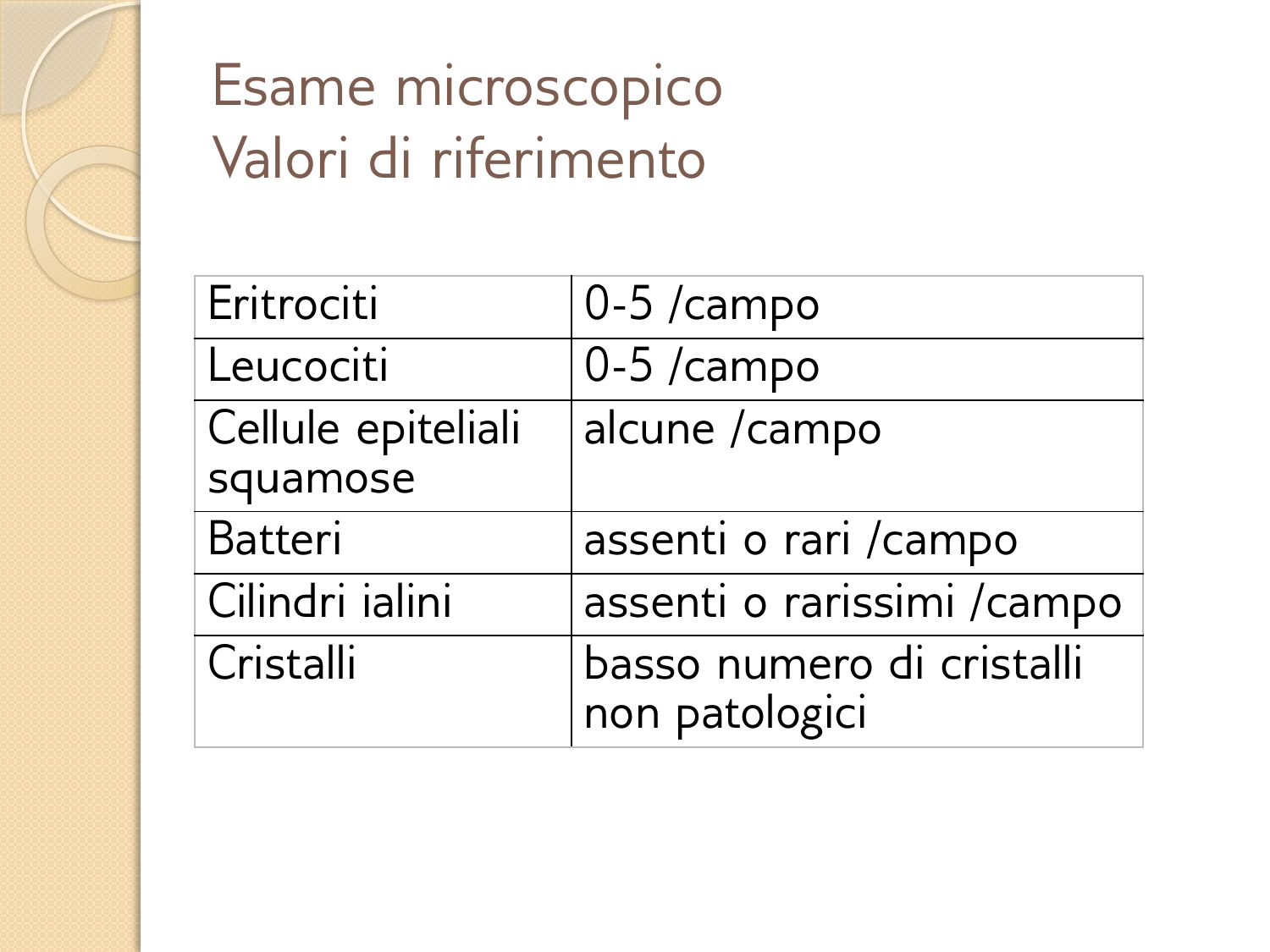

# Esame microscopico Valori di riferimento
| Eritrociti | 0-5 /campo |
| --- | --- |
| Leucociti | 0-5 /campo |
| Cellule epiteliali squamose | alcune /campo |
| Batteri | assenti o rari /campo |
| Cilindri ialini | assenti o rarissimi /campo |
| Cristalli | basso numero di cristalli non patologici |